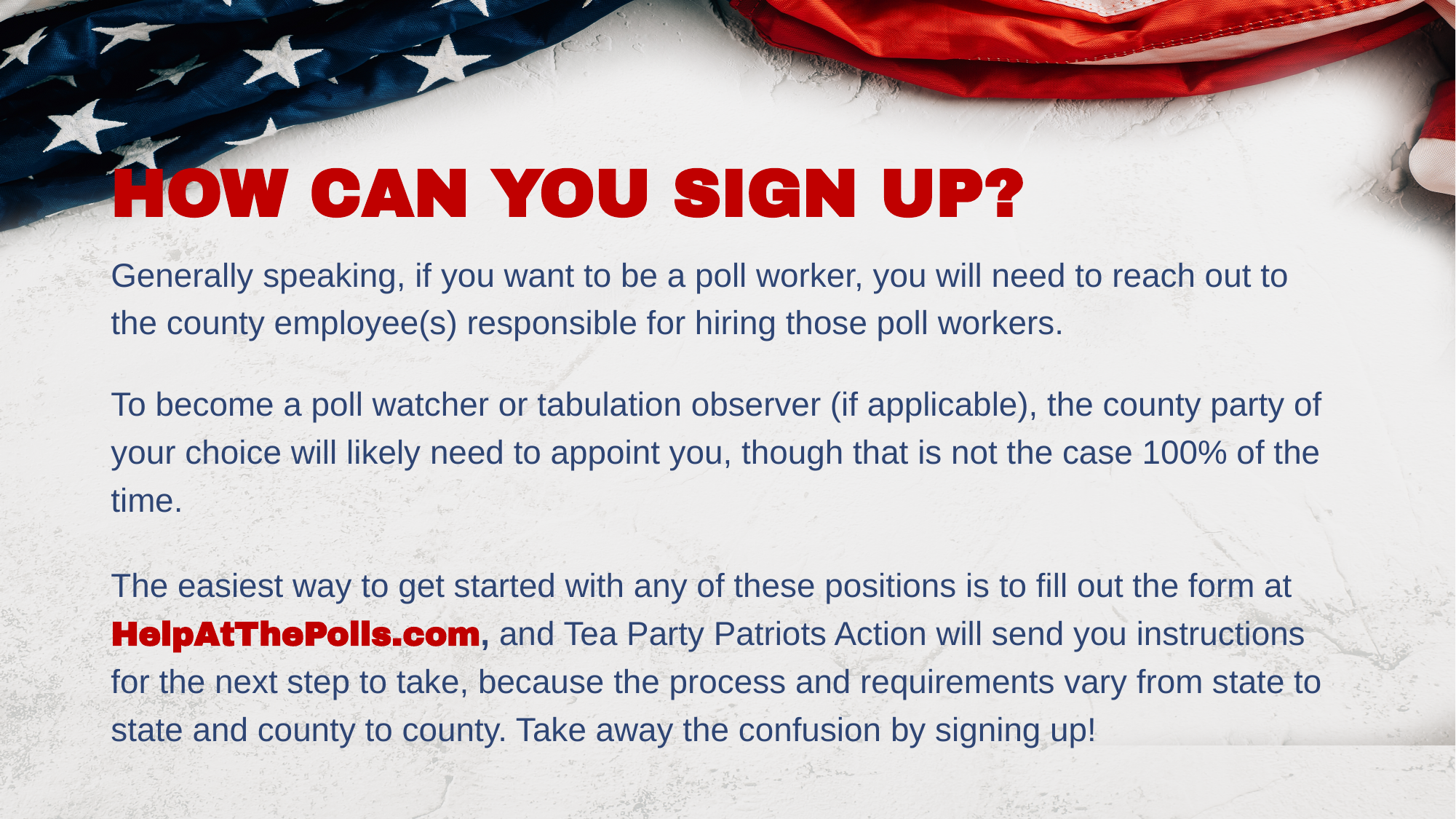

# HOW CAN YOU SIGN UP?
Generally speaking, if you want to be a poll worker, you will need to reach out to the county employee(s) responsible for hiring those poll workers.
To become a poll watcher or tabulation observer (if applicable), the county party of your choice will likely need to appoint you, though that is not the case 100% of the time.
The easiest way to get started with any of these positions is to fill out the form at HelpAtThePolls.com, and Tea Party Patriots Action will send you instructions for the next step to take, because the process and requirements vary from state to state and county to county. Take away the confusion by signing up!